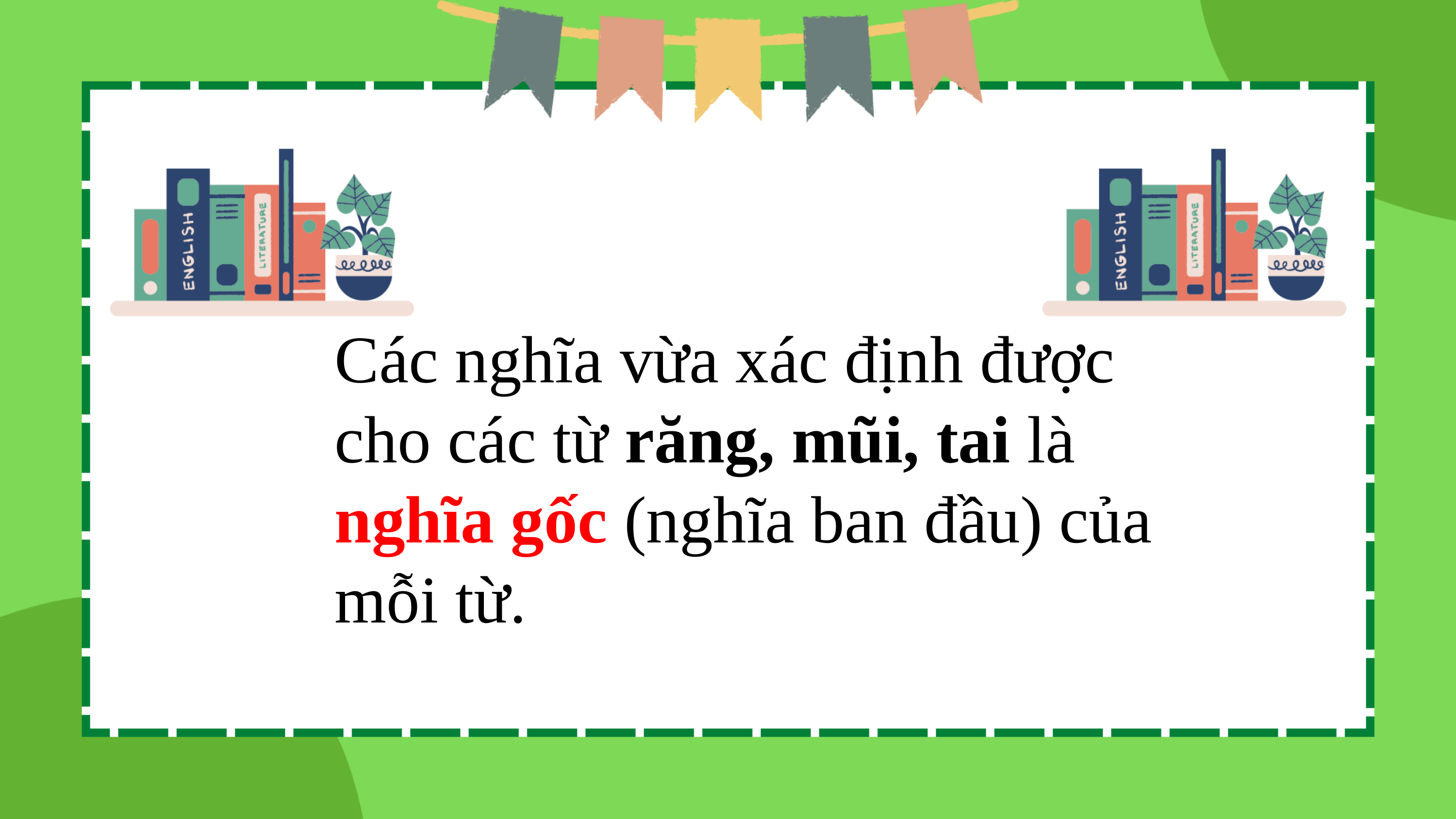

Các nghĩa vừa xác định được cho các từ răng, mũi, tai là nghĩa gốc (nghĩa ban đầu) của mỗi từ.